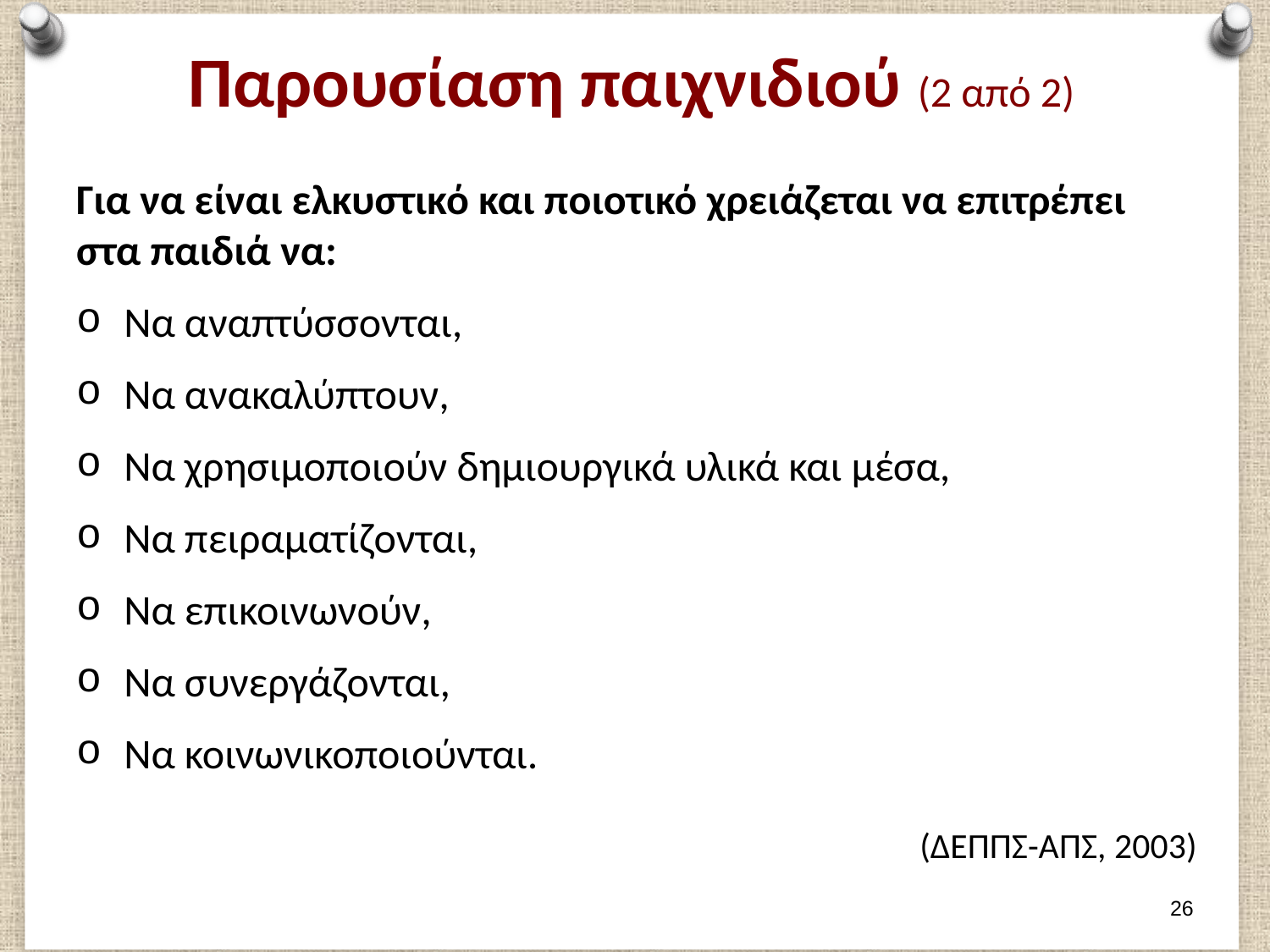

# Παρουσίαση παιχνιδιού (2 από 2)
Για να είναι ελκυστικό και ποιοτικό χρειάζεται να επιτρέπει στα παιδιά να:
Να αναπτύσσονται,
Να ανακαλύπτουν,
Να χρησιμοποιούν δημιουργικά υλικά και μέσα,
Να πειραματίζονται,
Να επικοινωνούν,
Να συνεργάζονται,
Να κοινωνικοποιούνται.
(ΔΕΠΠΣ-ΑΠΣ, 2003)
26